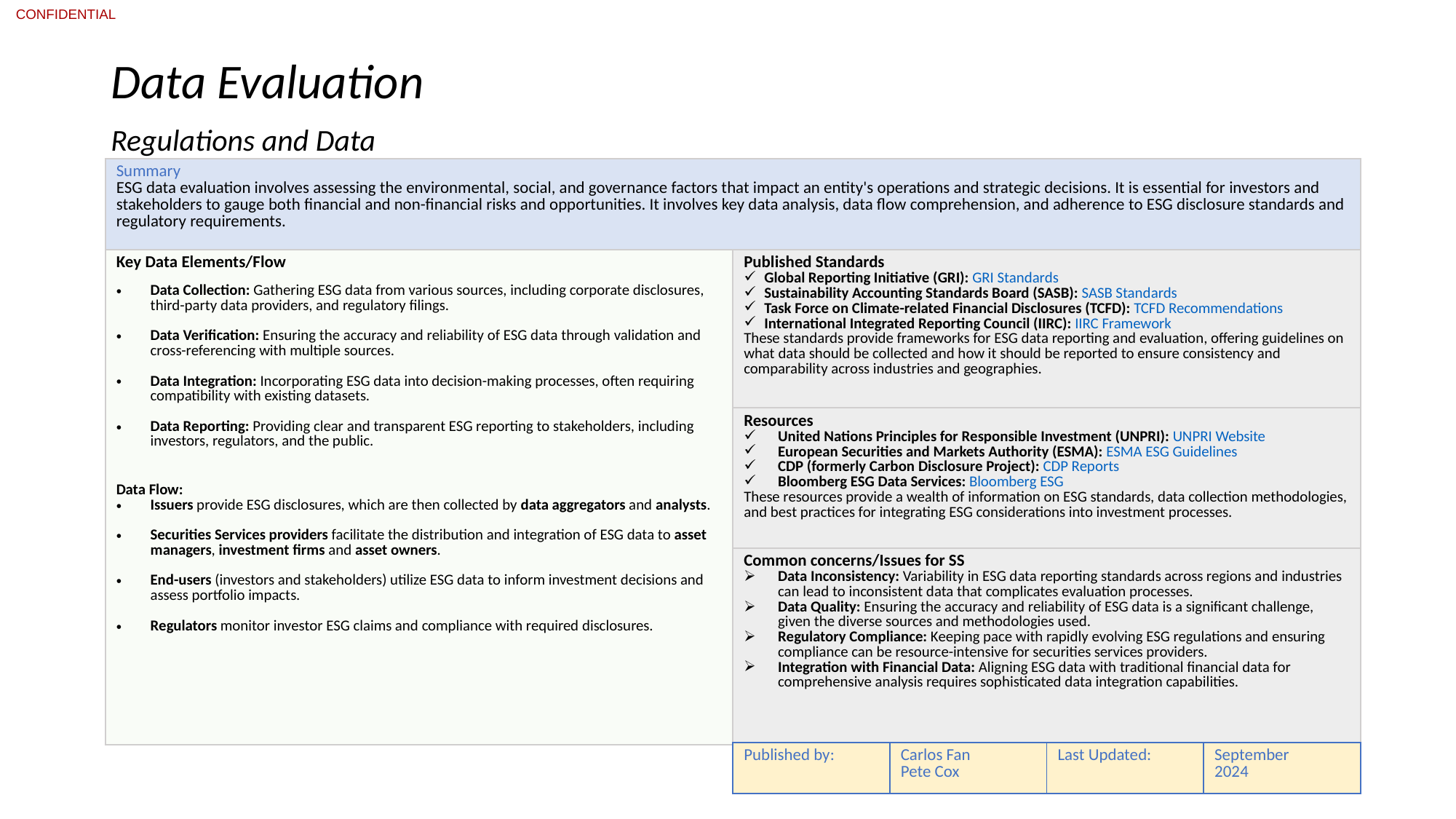

# Data Evaluation
Regulations and Data
| Summary ESG data evaluation involves assessing the environmental, social, and governance factors that impact an entity's operations and strategic decisions. It is essential for investors and stakeholders to gauge both financial and non-financial risks and opportunities. It involves key data analysis, data flow comprehension, and adherence to ESG disclosure standards and regulatory requirements. |  |
| --- | --- |
| Key Data Elements/Flow Data Collection: Gathering ESG data from various sources, including corporate disclosures, third-party data providers, and regulatory filings. Data Verification: Ensuring the accuracy and reliability of ESG data through validation and cross-referencing with multiple sources. Data Integration: Incorporating ESG data into decision-making processes, often requiring compatibility with existing datasets. Data Reporting: Providing clear and transparent ESG reporting to stakeholders, including investors, regulators, and the public. Data Flow: Issuers provide ESG disclosures, which are then collected by data aggregators and analysts. Securities Services providers facilitate the distribution and integration of ESG data to asset managers, investment firms and asset owners. End-users (investors and stakeholders) utilize ESG data to inform investment decisions and assess portfolio impacts. Regulators monitor investor ESG claims and compliance with required disclosures. | Published Standards Global Reporting Initiative (GRI): GRI Standards Sustainability Accounting Standards Board (SASB): SASB Standards Task Force on Climate-related Financial Disclosures (TCFD): TCFD Recommendations International Integrated Reporting Council (IIRC): IIRC Framework These standards provide frameworks for ESG data reporting and evaluation, offering guidelines on what data should be collected and how it should be reported to ensure consistency and comparability across industries and geographies. |
|  | Resources United Nations Principles for Responsible Investment (UNPRI): UNPRI Website European Securities and Markets Authority (ESMA): ESMA ESG Guidelines CDP (formerly Carbon Disclosure Project): CDP Reports Bloomberg ESG Data Services: Bloomberg ESG These resources provide a wealth of information on ESG standards, data collection methodologies, and best practices for integrating ESG considerations into investment processes. |
|  | Common concerns/Issues for SS Data Inconsistency: Variability in ESG data reporting standards across regions and industries can lead to inconsistent data that complicates evaluation processes. Data Quality: Ensuring the accuracy and reliability of ESG data is a significant challenge, given the diverse sources and methodologies used. Regulatory Compliance: Keeping pace with rapidly evolving ESG regulations and ensuring compliance can be resource-intensive for securities services providers. Integration with Financial Data: Aligning ESG data with traditional financial data for comprehensive analysis requires sophisticated data integration capabilities. |
| Published by: | Carlos Fan Pete Cox | Last Updated: | September 2024 |
| --- | --- | --- | --- |